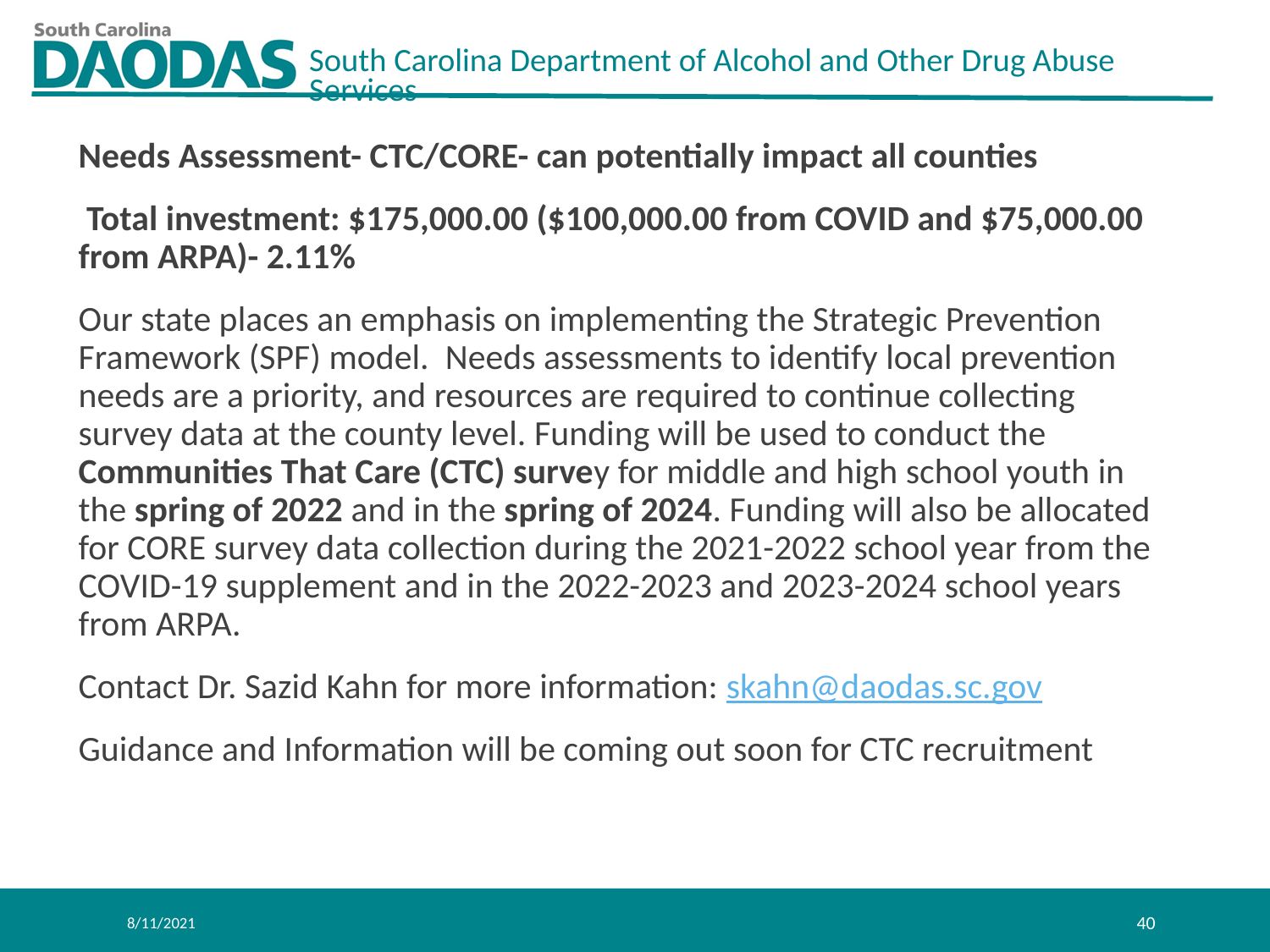

Needs Assessment- CTC/CORE- can potentially impact all counties
 Total investment: $175,000.00 ($100,000.00 from COVID and $75,000.00 from ARPA)- 2.11%
Our state places an emphasis on implementing the Strategic Prevention Framework (SPF) model.  Needs assessments to identify local prevention needs are a priority, and resources are required to continue collecting survey data at the county level. Funding will be used to conduct the Communities That Care (CTC) survey for middle and high school youth in the spring of 2022 and in the spring of 2024. Funding will also be allocated for CORE survey data collection during the 2021-2022 school year from the COVID-19 supplement and in the 2022-2023 and 2023-2024 school years from ARPA.
Contact Dr. Sazid Kahn for more information: skahn@daodas.sc.gov
Guidance and Information will be coming out soon for CTC recruitment
8/11/2021
40